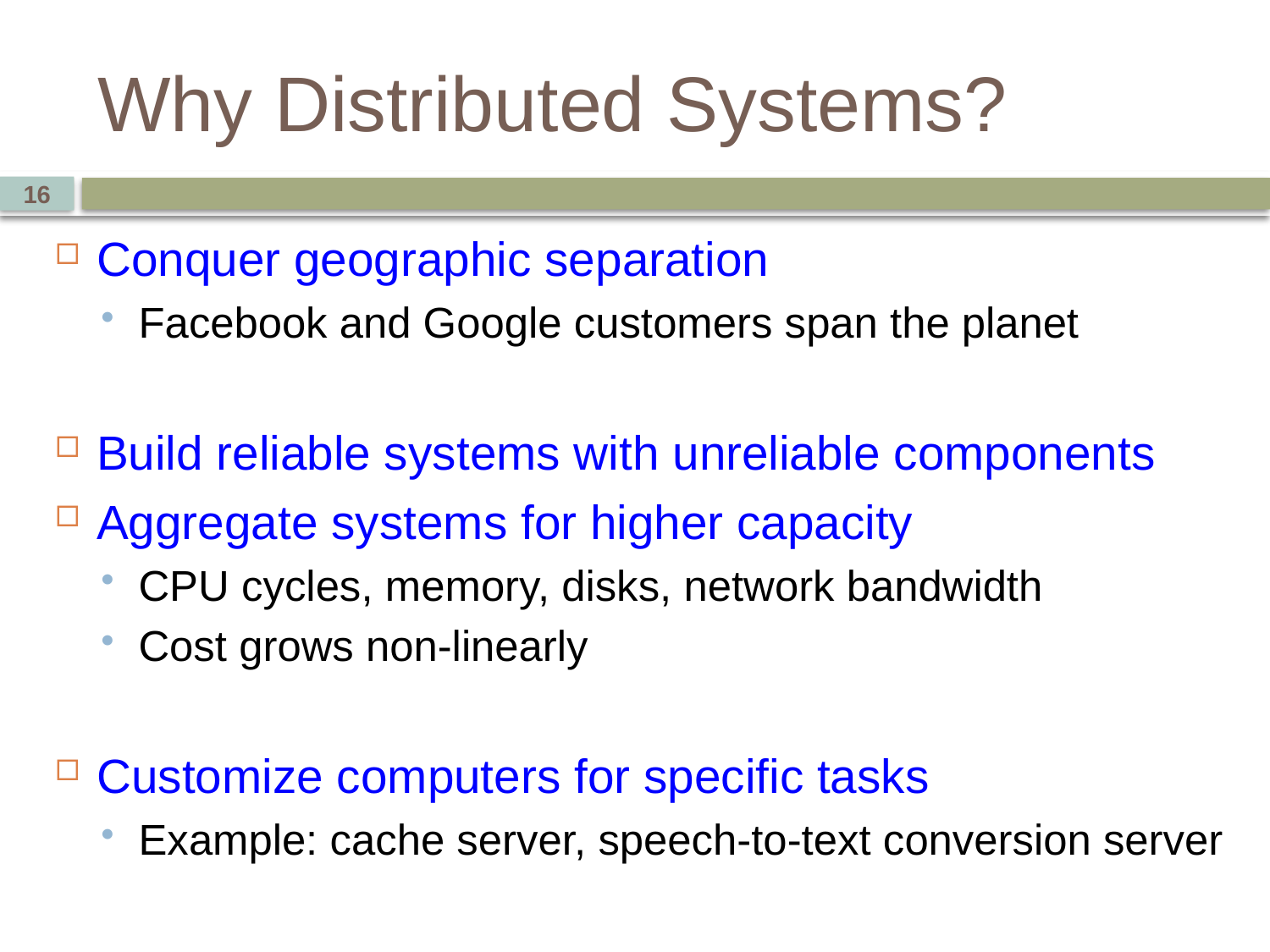

# Why Distributed Systems?
16
Conquer geographic separation
Facebook and Google customers span the planet

Build reliable systems with unreliable components
Aggregate systems for higher capacity
CPU cycles, memory, disks, network bandwidth
Cost grows non-linearly

Customize computers for specific tasks
Example: cache server, speech-to-text conversion server